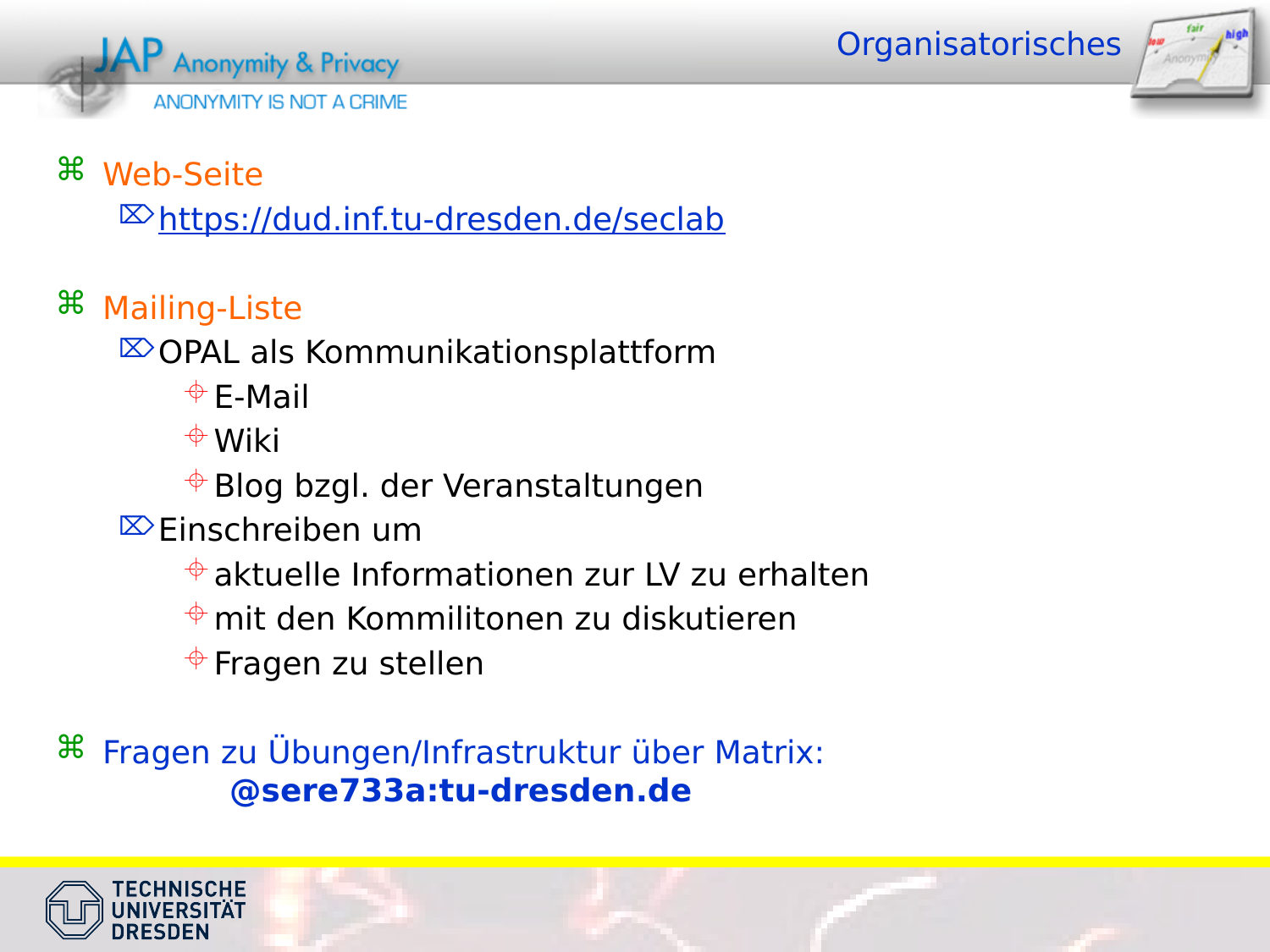

# Organisatorisches
Web-Seite
https://dud.inf.tu-dresden.de/seclab

Mailing-Liste
OPAL als Kommunikationsplattform
E-Mail
Wiki
Blog bzgl. der Veranstaltungen
Einschreiben um
aktuelle Informationen zur LV zu erhalten
mit den Kommilitonen zu diskutieren
Fragen zu stellen

Fragen zu Übungen/Infrastruktur über Matrix: 
	@sere733a:tu-dresden.de